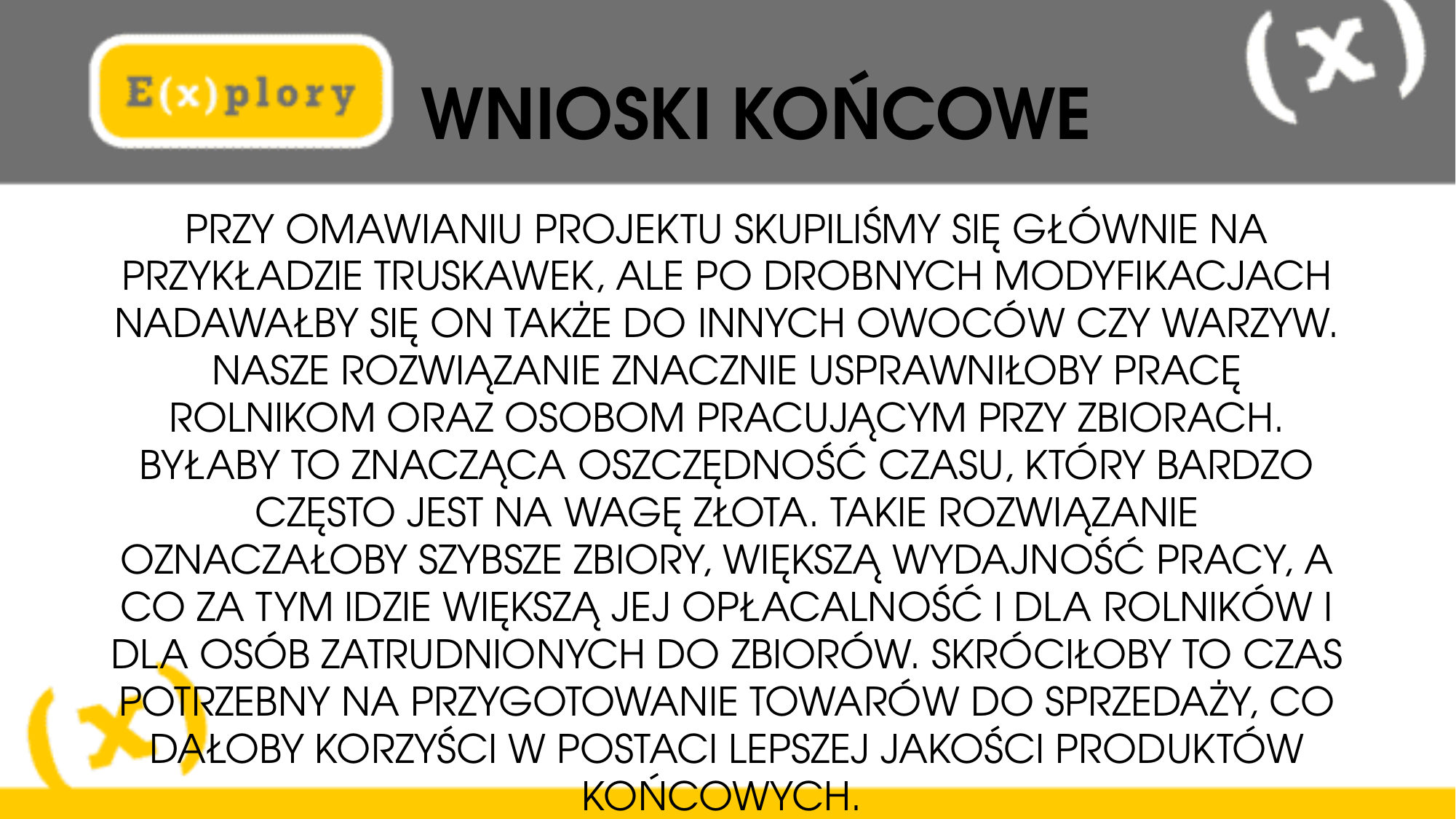

# Wnioski końcowe

Przy omawianiu projektu skupiliśmy się głównie na przykładzie truskawek, ale po drobnych modyfikacjach nadawałby się on także do innych owoców czy warzyw. Nasze rozwiązanie znacznie usprawniłoby pracę rolnikom oraz osobom pracującym przy zbiorach. Byłaby to znacząca oszczędność czasu, który bardzo często jest na wagę złota. Takie rozwiązanie oznaczałoby szybsze zbiory, większą wydajność pracy, a co za tym idzie większą jej opłacalność i dla rolników i dla osób zatrudnionych do zbiorów. Skróciłoby to czas potrzebny na przygotowanie towarów do sprzedaży, co dałoby korzyści w postaci lepszej jakości produktów końcowych.